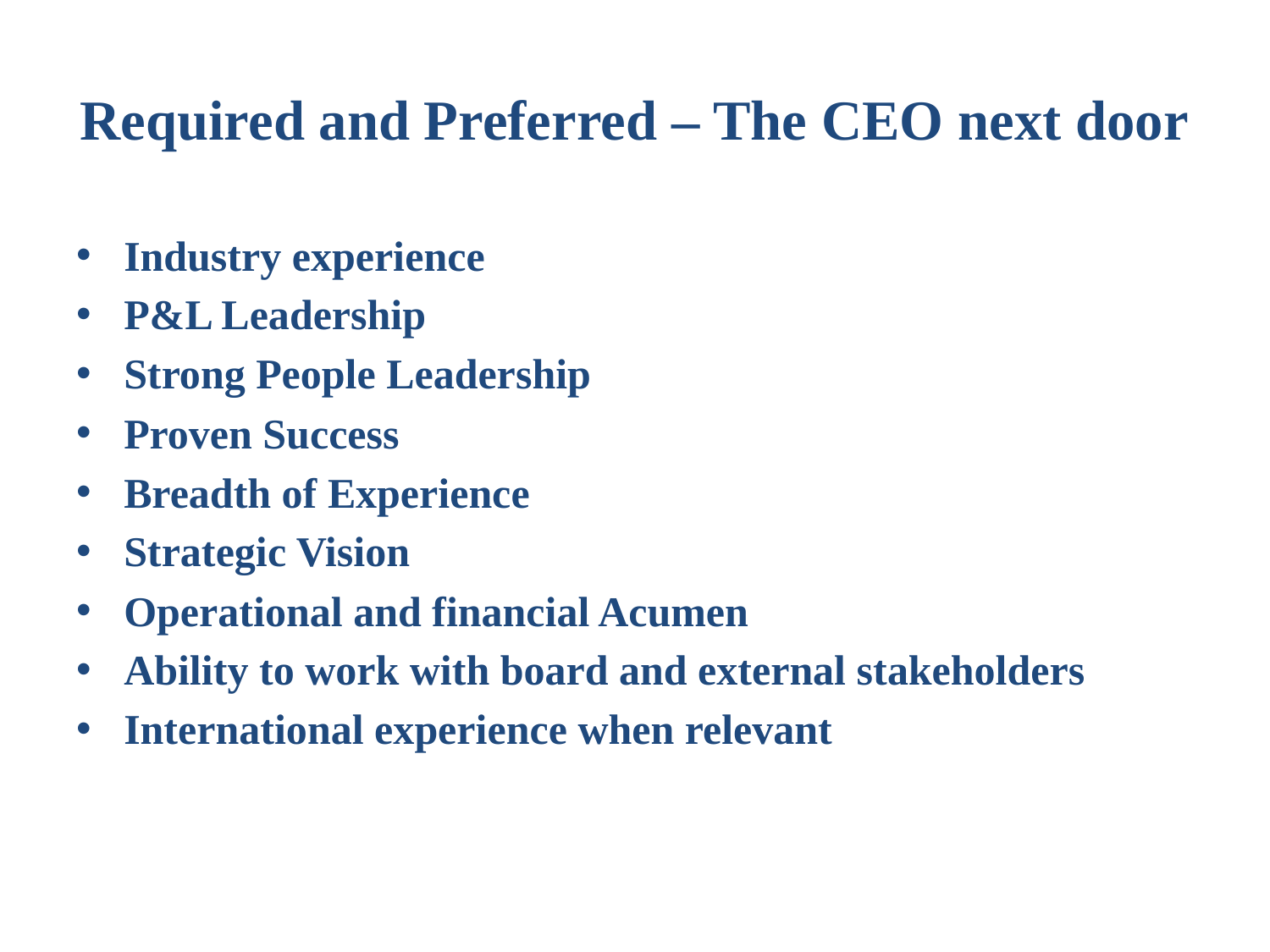

# Required and Preferred – The CEO next door
Industry experience
P&L Leadership
Strong People Leadership
Proven Success
Breadth of Experience
Strategic Vision
Operational and financial Acumen
Ability to work with board and external stakeholders
International experience when relevant